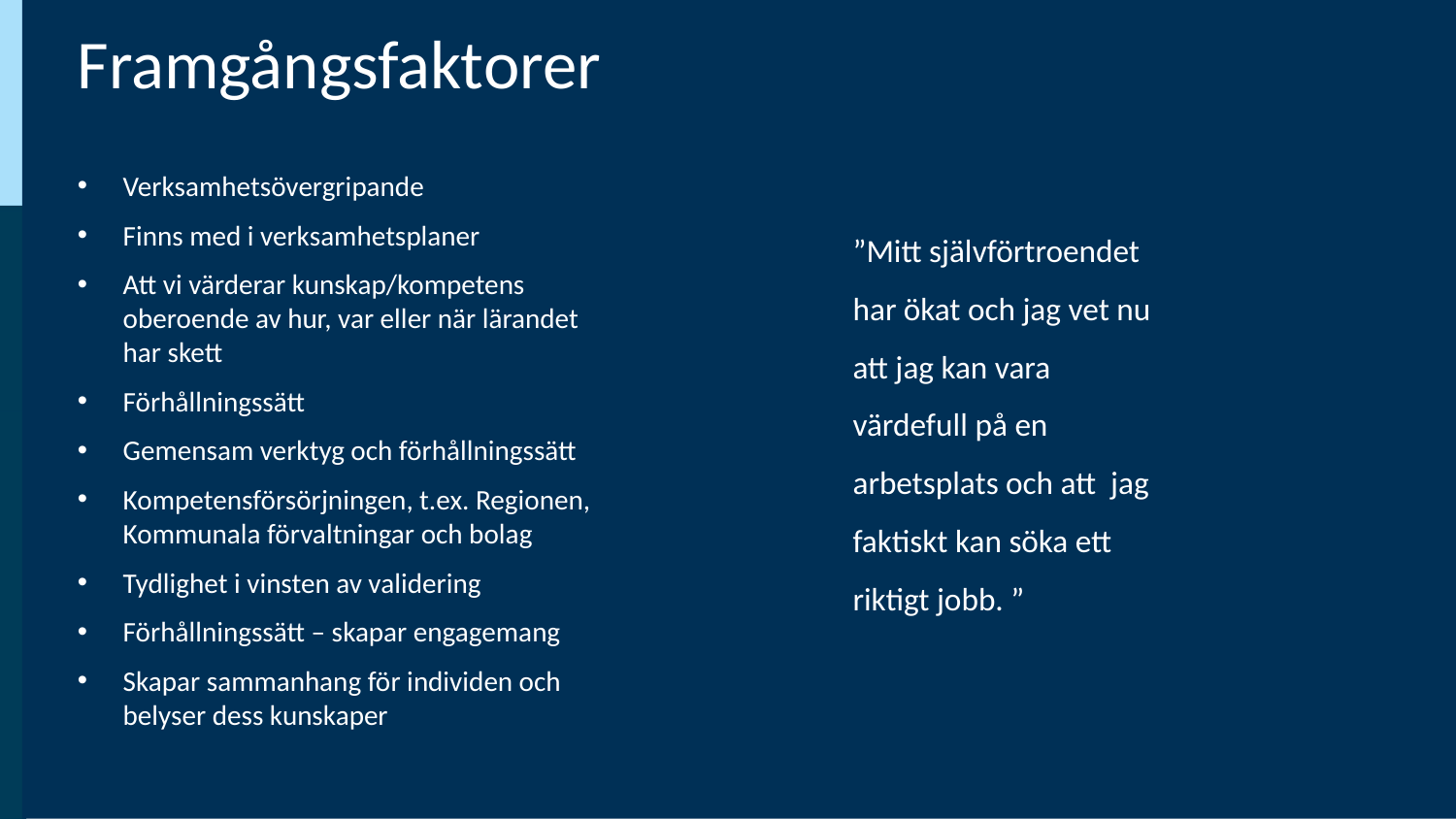

# Framgångsfaktorer

Verksamhetsövergripande
Finns med i verksamhetsplaner
Att vi värderar kunskap/kompetens oberoende av hur, var eller när lärandet har skett
Förhållningssätt
Gemensam verktyg och förhållningssätt
Kompetensförsörjningen, t.ex. Regionen, Kommunala förvaltningar och bolag
Tydlighet i vinsten av validering
Förhållningssätt – skapar engagemang
Skapar sammanhang för individen och belyser dess kunskaper

”Mitt självförtroendet har ökat och jag vet nu  att jag kan vara värdefull på en arbetsplats och att  jag faktiskt kan söka ett  riktigt jobb. ”